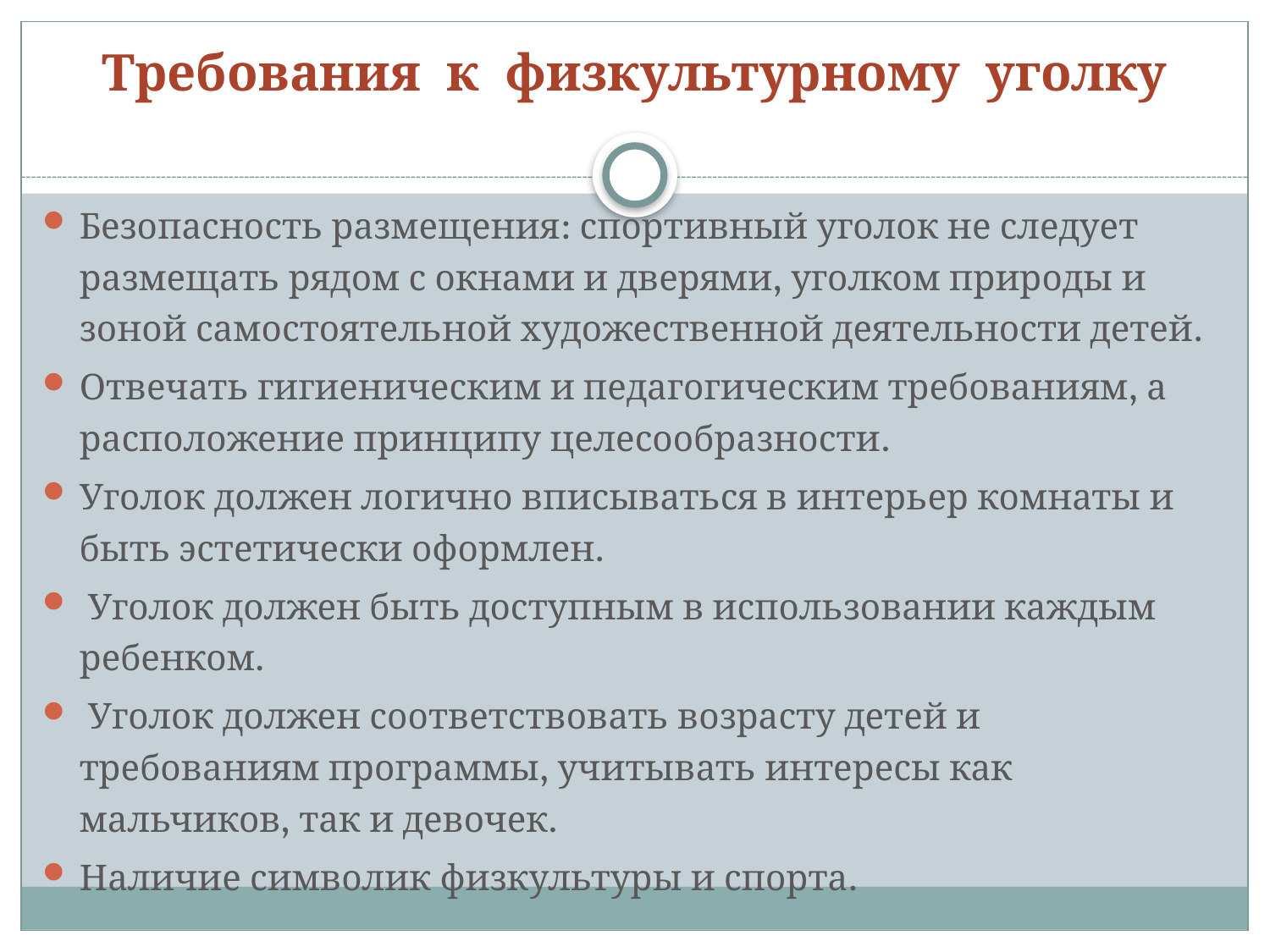

# Требования  к  физкультурному  уголку
Безопасность размещения: спортивный уголок не следует размещать рядом с окнами и дверями, уголком природы и зоной самостоятельной художественной деятельности детей.
Отвечать гигиеническим и педагогическим требованиям, а расположение принципу целесообразности.
Уголок должен логично вписываться в интерьер комнаты и быть эстетически оформлен.
 Уголок должен быть доступным в использовании каждым ребенком.
 Уголок должен соответствовать возрасту детей и требованиям программы, учитывать интересы как мальчиков, так и девочек.
Наличие символик физкультуры и спорта.